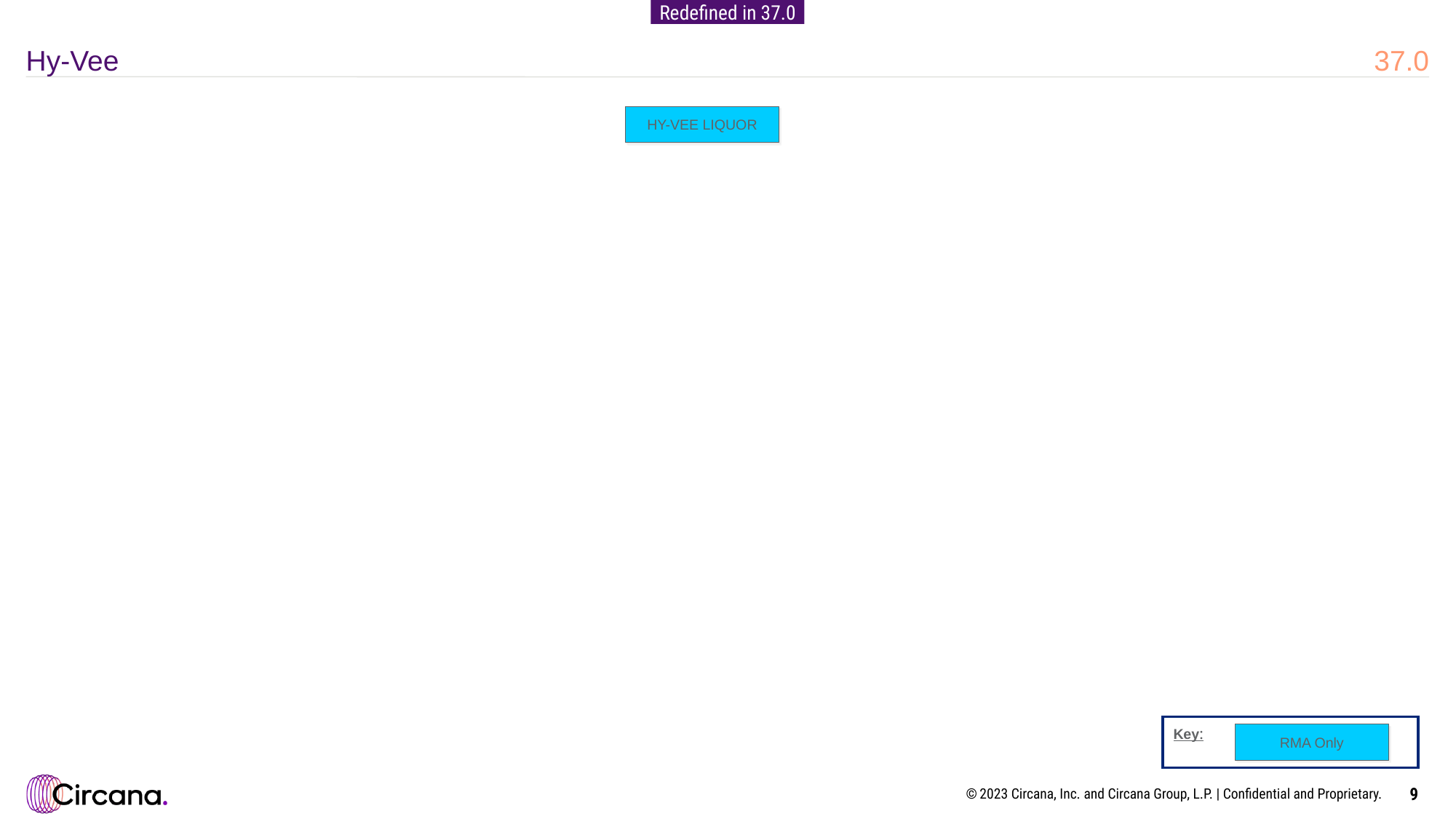

# Hy-Vee
37.0
Redefined in 37.0
HY-VEE LIQUOR
Key:
RMA Only